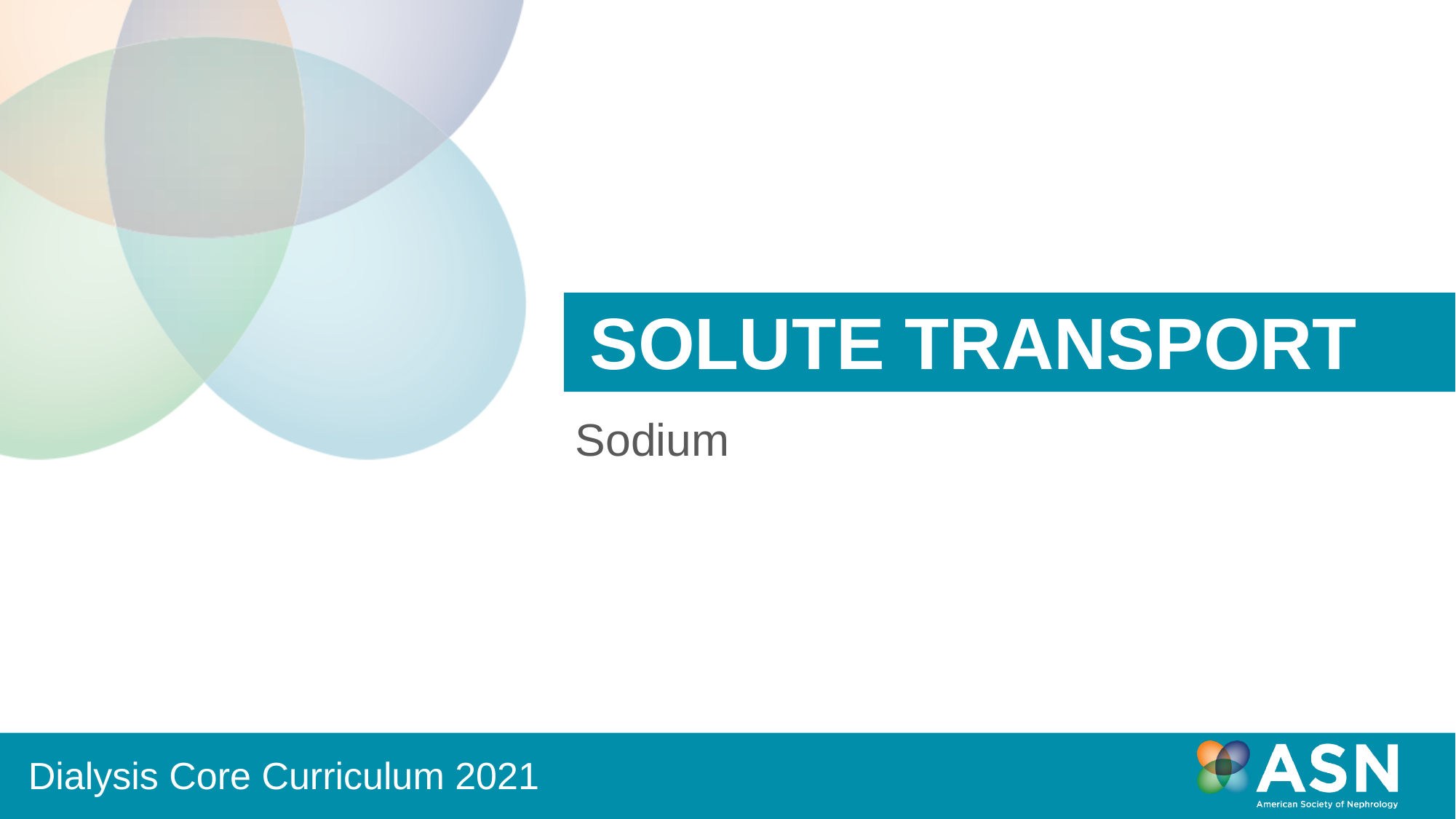

Solute Transport
Sodium
Dialysis Core Curriculum 2021